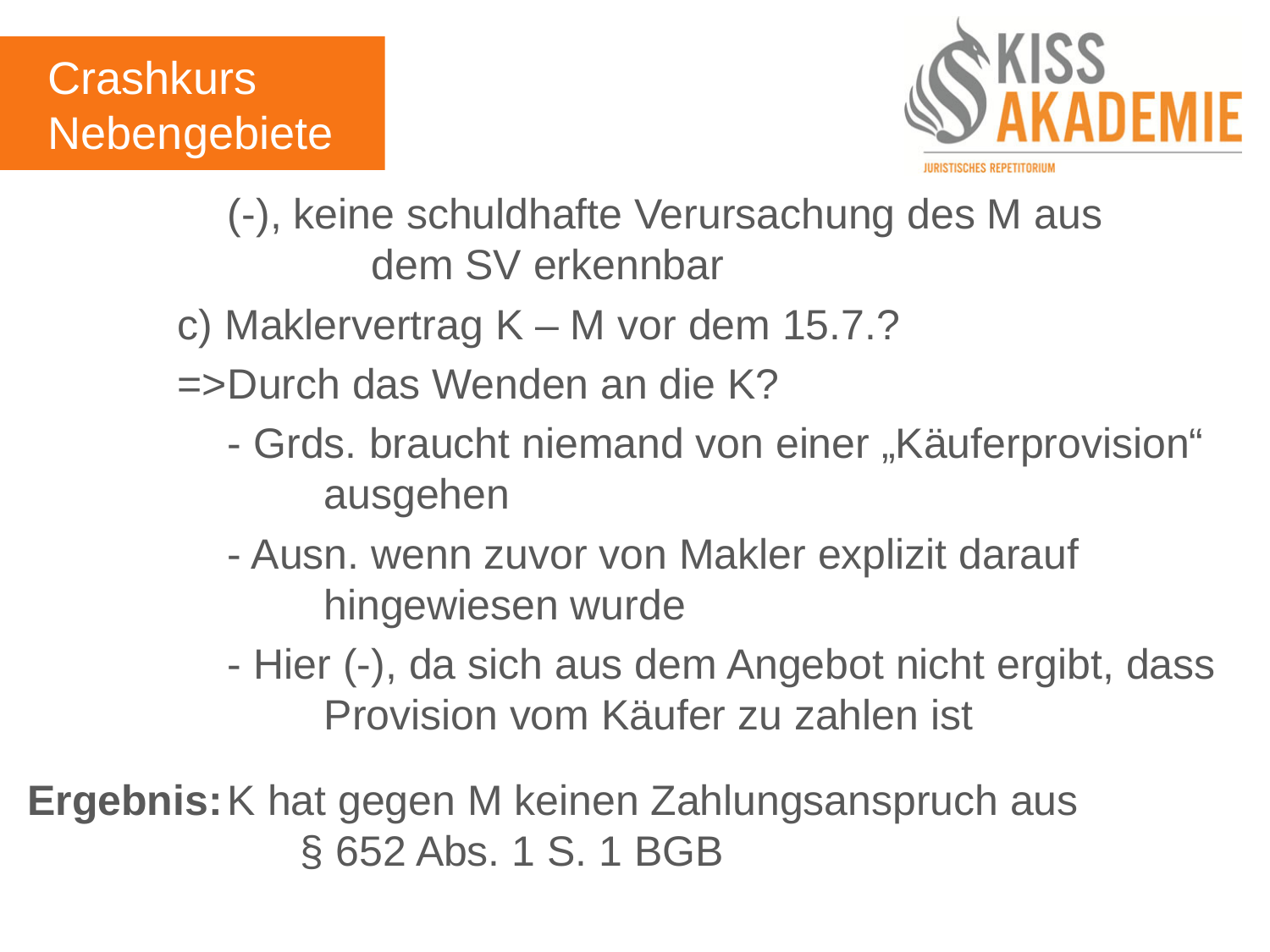

Crashkurs
Nebengebiete
				(-), keine schuldhafte Verursachung des M aus         					      dem SV erkennbar
			c) Maklervertrag K – M vor dem 15.7.?
			=>	Durch das Wenden an die K?
				- Grds. braucht niemand von einer „Käuferprovision“ 				  	  ausgehen
				- Ausn. wenn zuvor von Makler explizit darauf 					  	  hingewiesen wurde
				- Hier (-), da sich aus dem Angebot nicht ergibt, dass 				  	  Provision vom Käufer zu zahlen ist

Ergebnis:	K hat gegen M keinen Zahlungsanspruch aus                  					§ 652 Abs. 1 S. 1 BGB